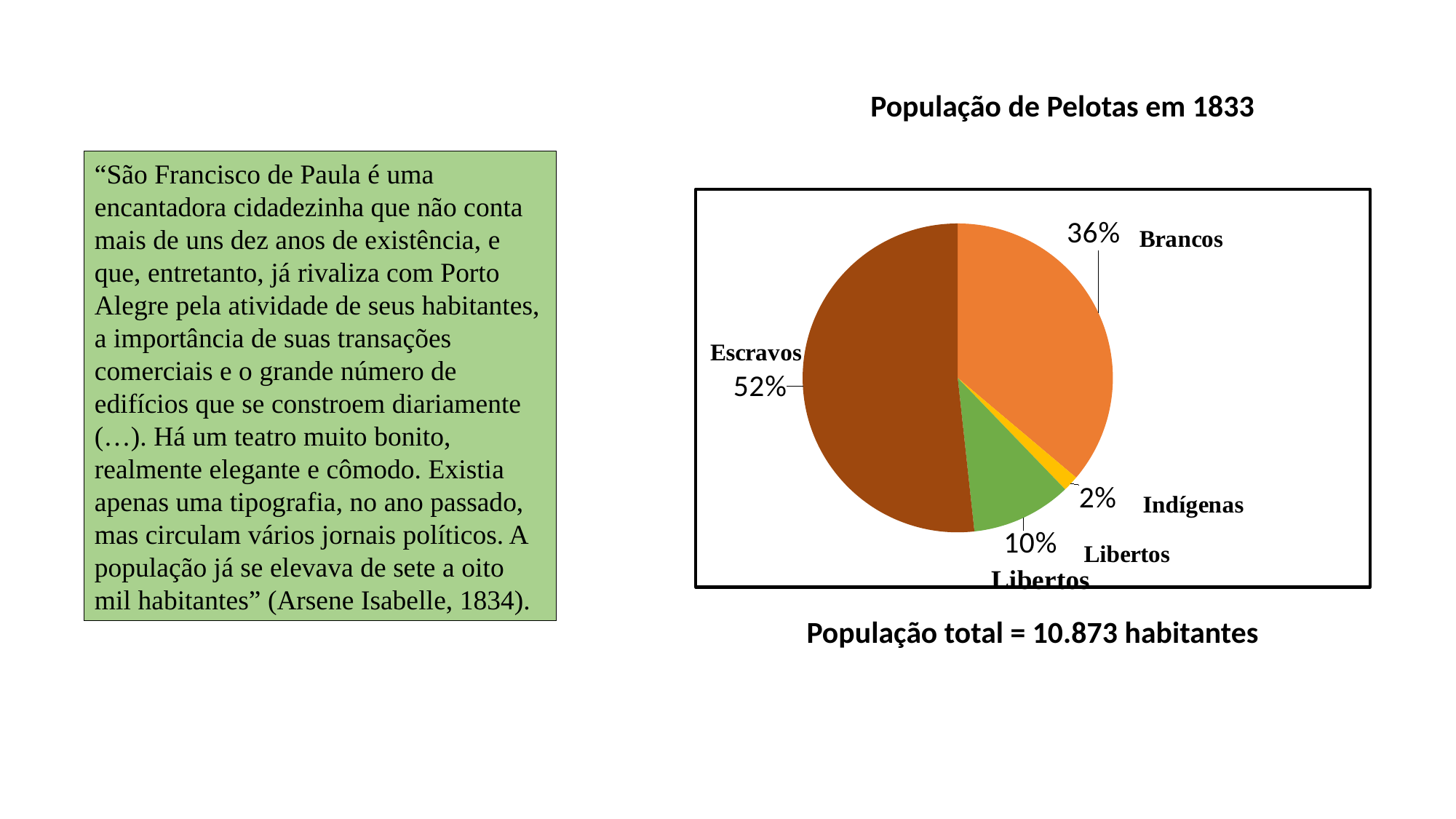

População de Pelotas em 1833
“São Francisco de Paula é uma encantadora cidadezinha que não conta mais de uns dez anos de existência, e que, entretanto, já rivaliza com Porto Alegre pela atividade de seus habitantes, a importância de suas transações comerciais e o grande número de edifícios que se constroem diariamente (…). Há um teatro muito bonito, realmente elegante e cômodo. Existia apenas uma tipografia, no ano passado, mas circulam vários jornais políticos. A população já se elevava de sete a oito mil habitantes” (Arsene Isabelle, 1834).

### Chart

| Category |  |
|---|---|
| Brancos | 3933.0 |
| Índios | 180.0 |
| Libertos  | 1137.0 |
| Escravos | 5623.0 |
População total = 10.873 habitantes